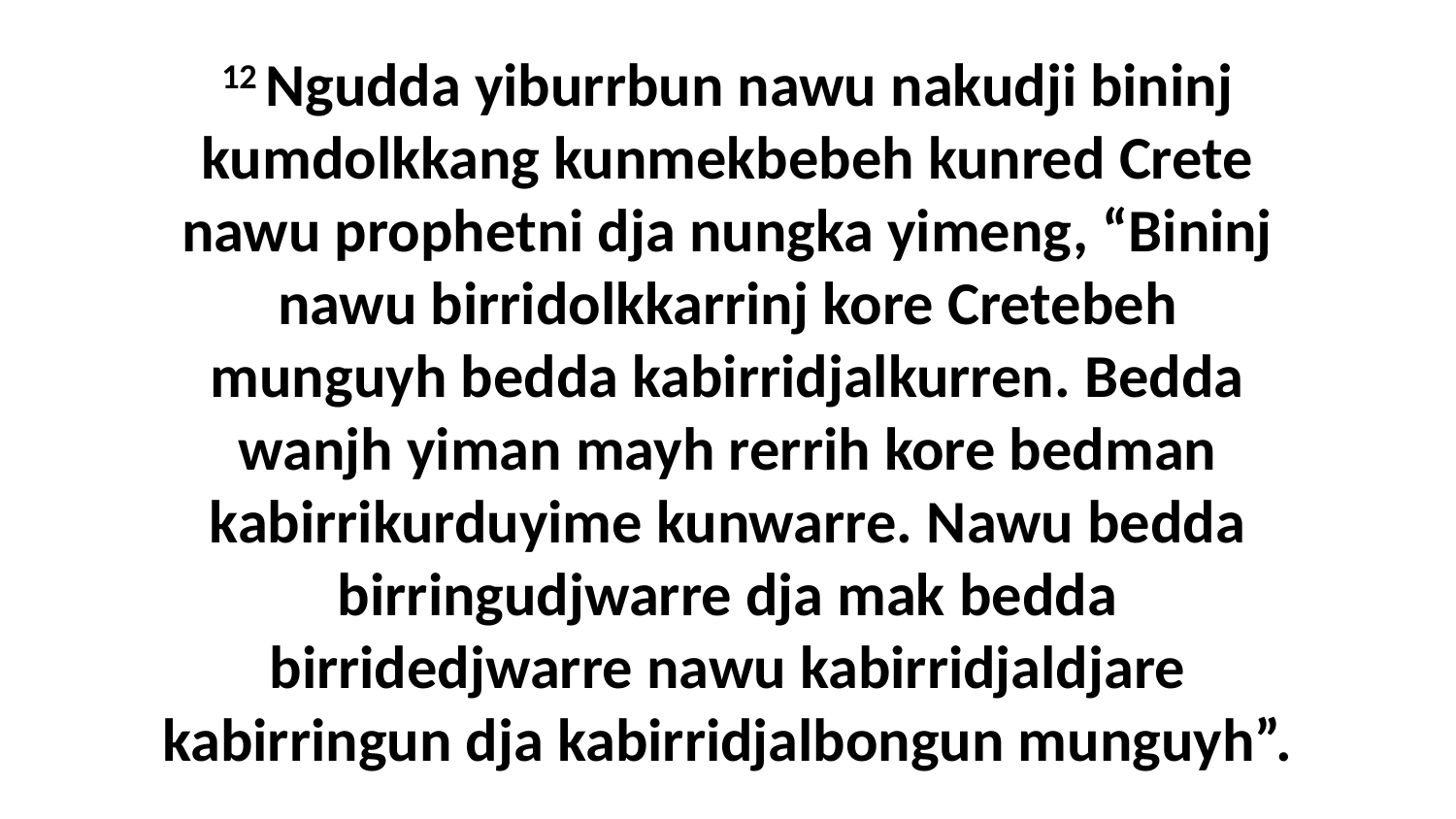

12 Ngudda yiburrbun nawu nakudji bininj kumdolkkang kunmekbebeh kunred Crete nawu prophetni dja nungka yimeng, “Bininj nawu birridolkkarrinj kore Cretebeh munguyh bedda kabirridjalkurren. Bedda wanjh yiman mayh rerrih kore bedman kabirrikurduyime kunwarre. Nawu bedda birringudjwarre dja mak bedda birridedjwarre nawu kabirridjaldjare kabirringun dja kabirridjalbongun munguyh”.